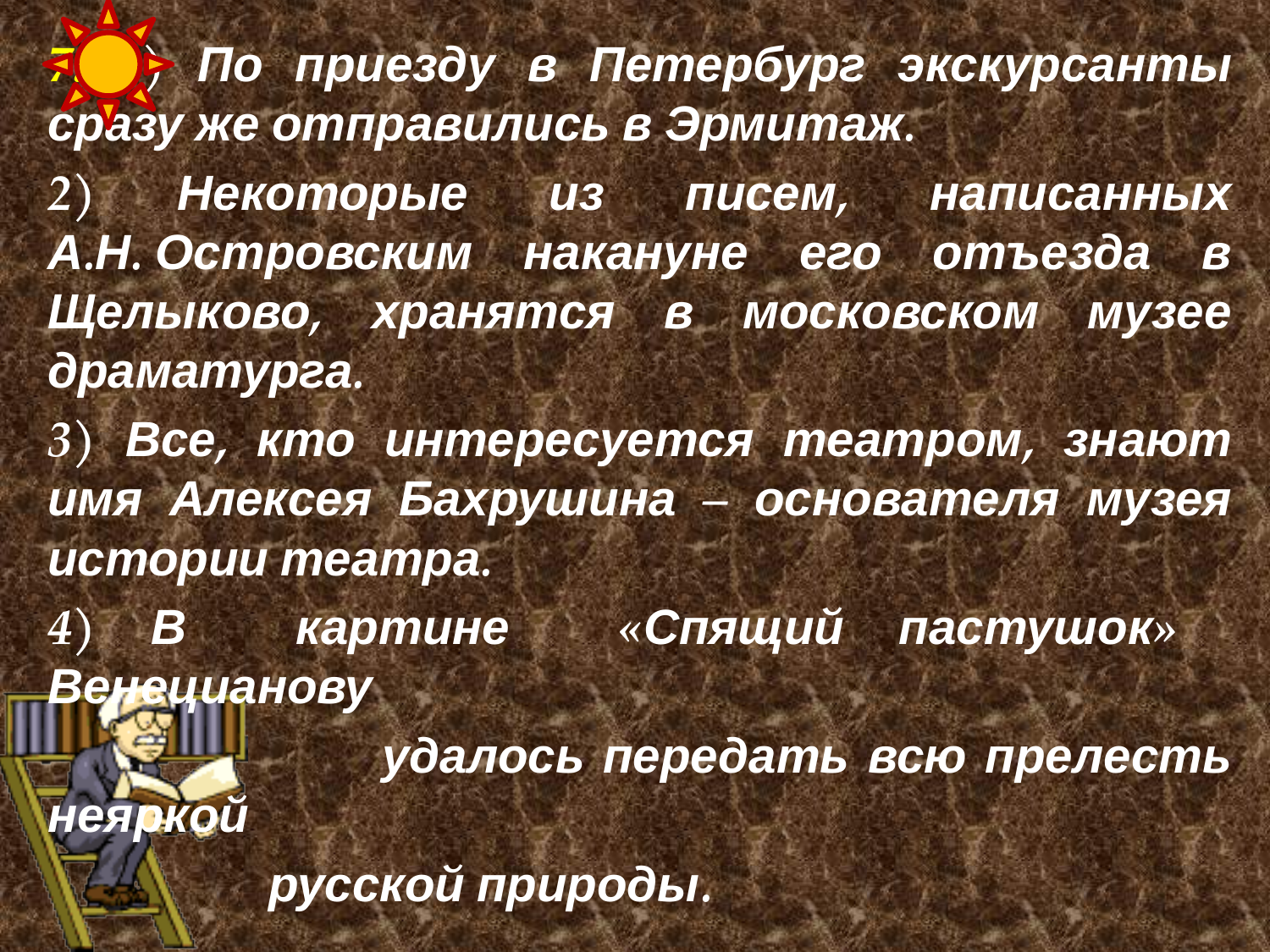

7. 1) По приезду в Петербург экскурсанты сразу же отправились в Эрмитаж.
2) Некоторые из писем, написанных А.Н. Островским накануне его отъезда в Щелыково, хранятся в московском музее драматурга.
3) Все, кто интересуется театром, знают имя Алексея Бахрушина – основателя музея истории театра.
4) В  картине  «Спящий пастушок»  Венецианову
                  удалось передать всю прелесть неяркой
                  русской природы.